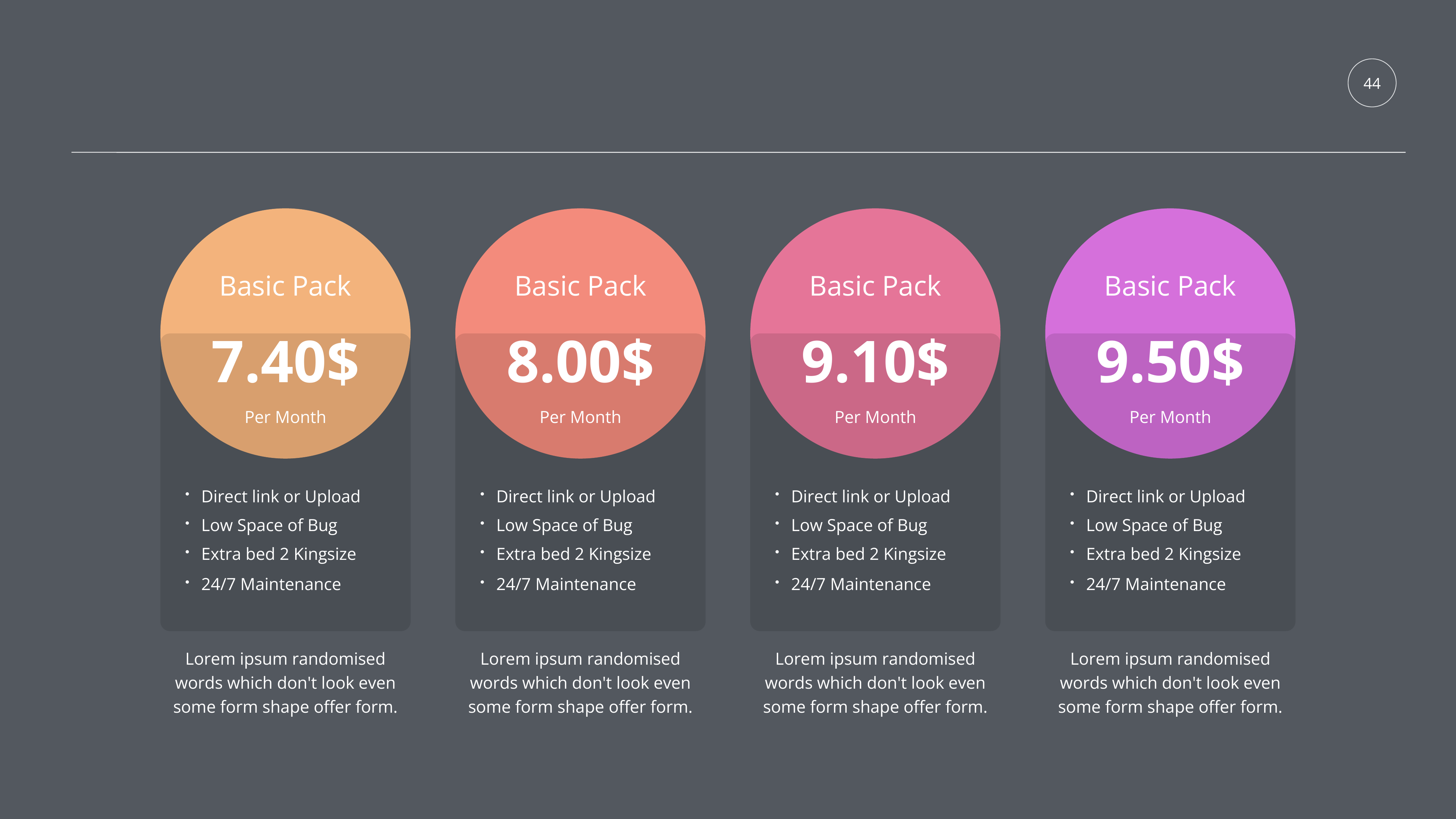

44

Basic Pack
Basic Pack
Basic Pack
Basic Pack
7.40$
8.00$
9.10$
9.50$

Per Month
Per Month
Per Month
Per Month
Direct link or Upload
Direct link or Upload
Direct link or Upload
Direct link or Upload
Low Space of Bug
Low Space of Bug
Low Space of Bug
Low Space of Bug
Extra bed 2 Kingsize
Extra bed 2 Kingsize
Extra bed 2 Kingsize
Extra bed 2 Kingsize
24/7 Maintenance
24/7 Maintenance
24/7 Maintenance
24/7 Maintenance
Lorem ipsum randomised words which don't look even some form shape offer form.
Lorem ipsum randomised words which don't look even some form shape offer form.
Lorem ipsum randomised words which don't look even some form shape offer form.
Lorem ipsum randomised words which don't look even some form shape offer form.